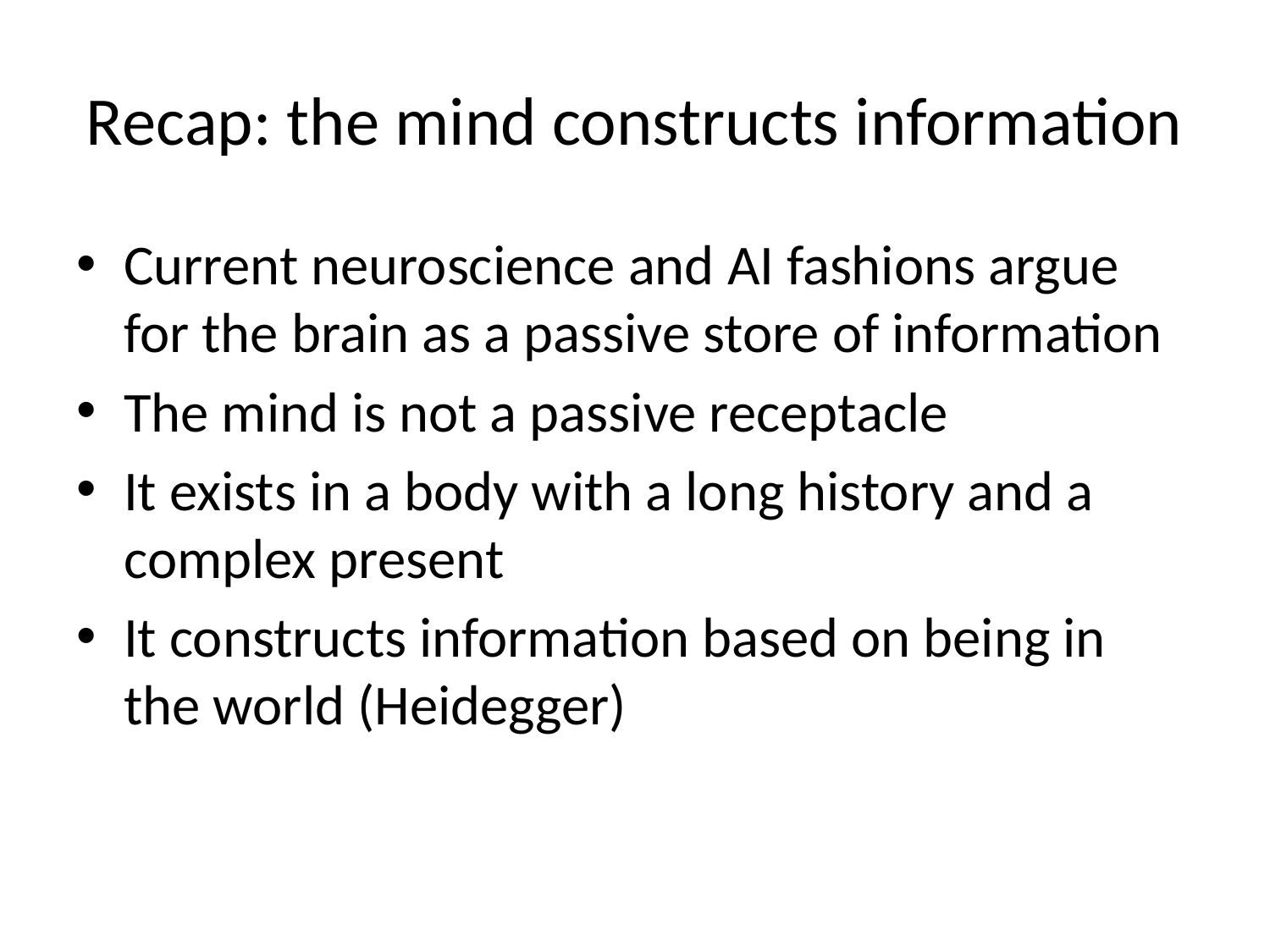

# Recap: the mind constructs information
Current neuroscience and AI fashions argue for the brain as a passive store of information
The mind is not a passive receptacle
It exists in a body with a long history and a complex present
It constructs information based on being in the world (Heidegger)